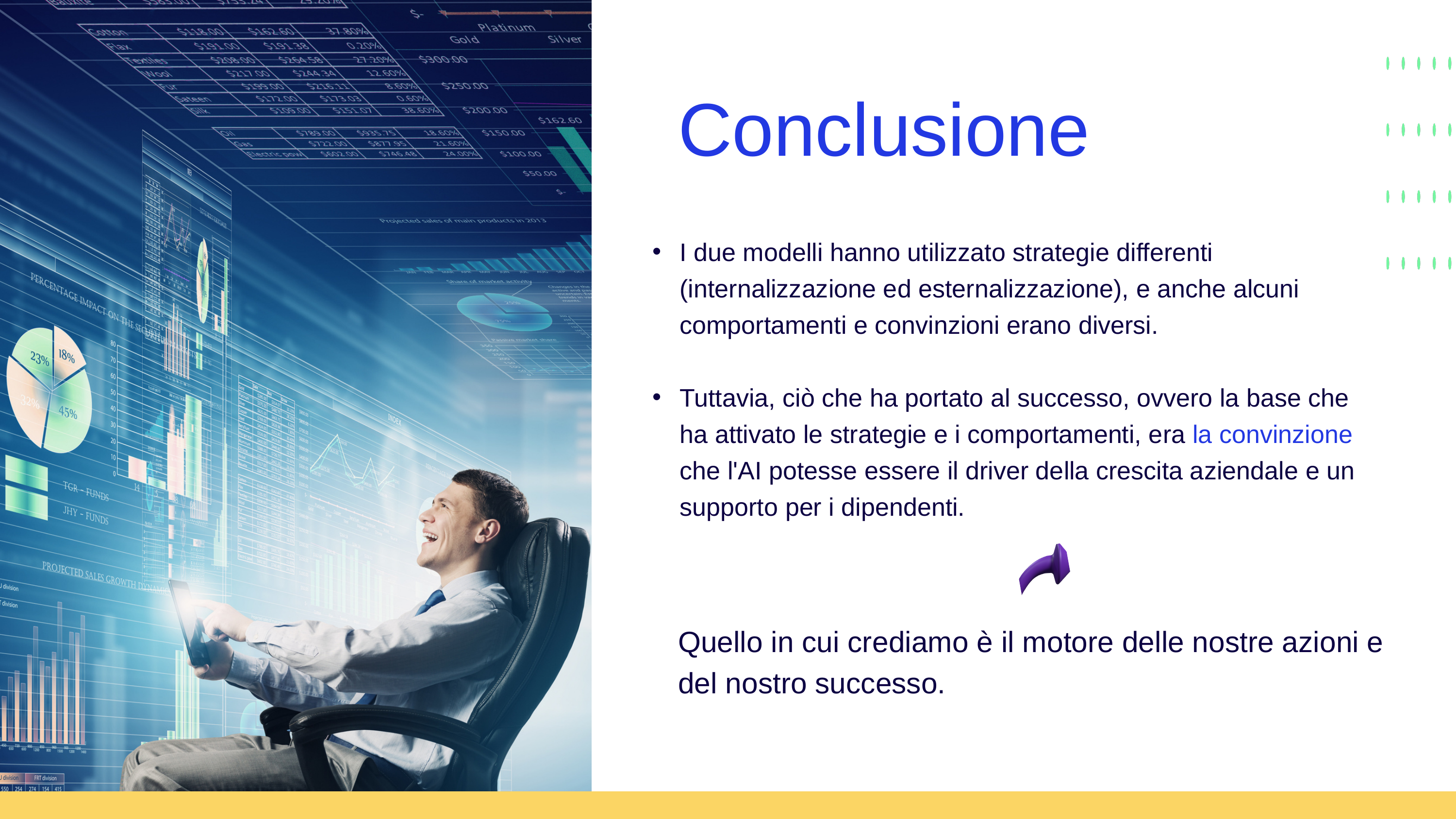

Conclusione

I due modelli hanno utilizzato strategie differenti (internalizzazione ed esternalizzazione), e anche alcuni comportamenti e convinzioni erano diversi.

Tuttavia, ciò che ha portato al successo, ovvero la base che ha attivato le strategie e i comportamenti, era la convinzione che l'AI potesse essere il driver della crescita aziendale e un supporto per i dipendenti.

Quello in cui crediamo è il motore delle nostre azioni e del nostro successo.